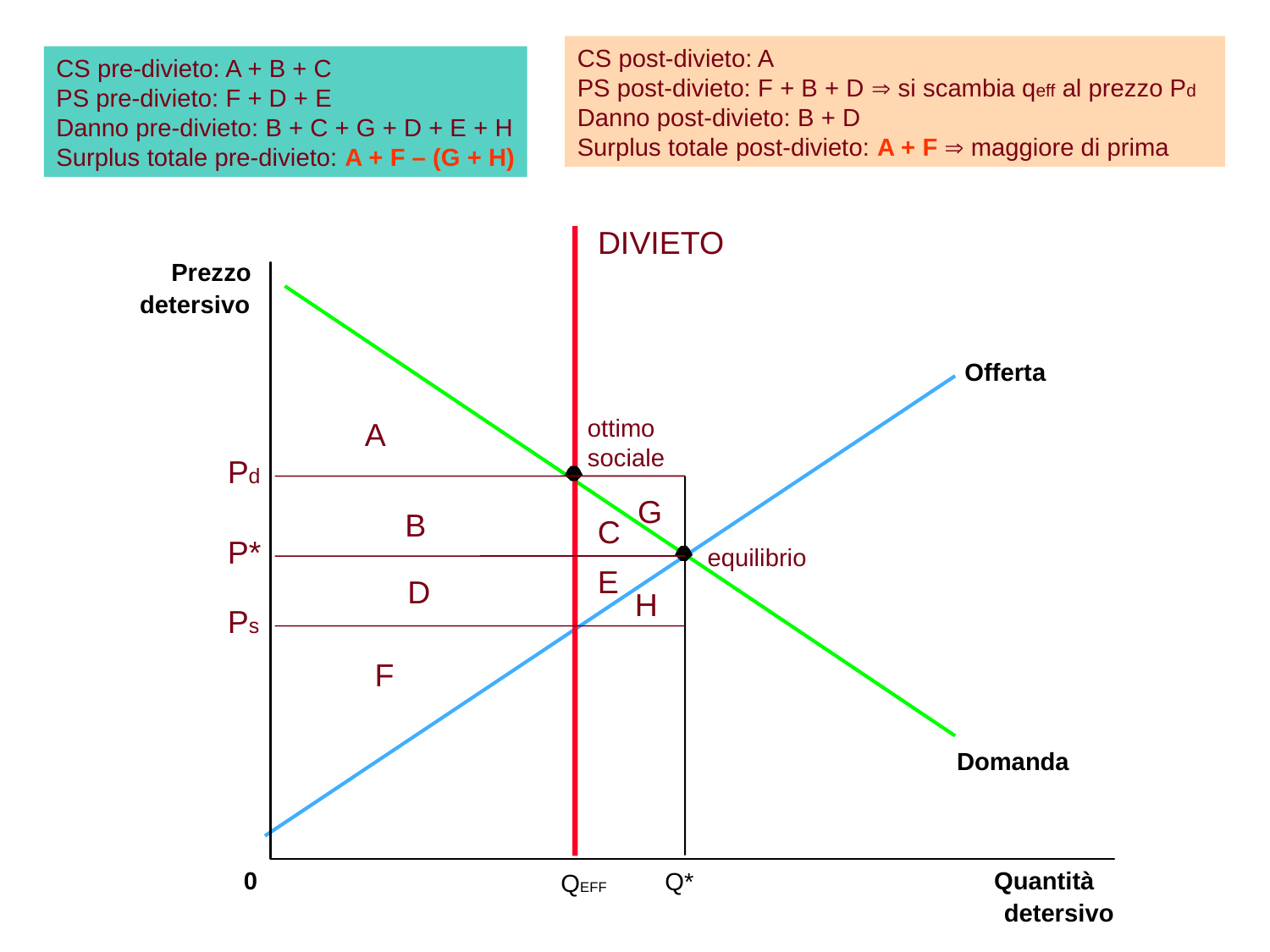

CS post-divieto: A
PS post-divieto: F + B + D ⇒ si scambia qeff al prezzo Pd
Danno post-divieto: B + D
Surplus totale post-divieto: A + F ⇒ maggiore di prima
CS pre-divieto: A + B + C
PS pre-divieto: F + D + E
Danno pre-divieto: B + C + G + D + E + H
Surplus totale pre-divieto: A + F – (G + H)
DIVIETO

Prezzo
detersivo

Offerta

ottimo sociale
A
Pd

G
B
C
P*
equilibrio

E
D
H
Ps

F
Domanda
0
Quantità
Q*

QEFF
detersivo